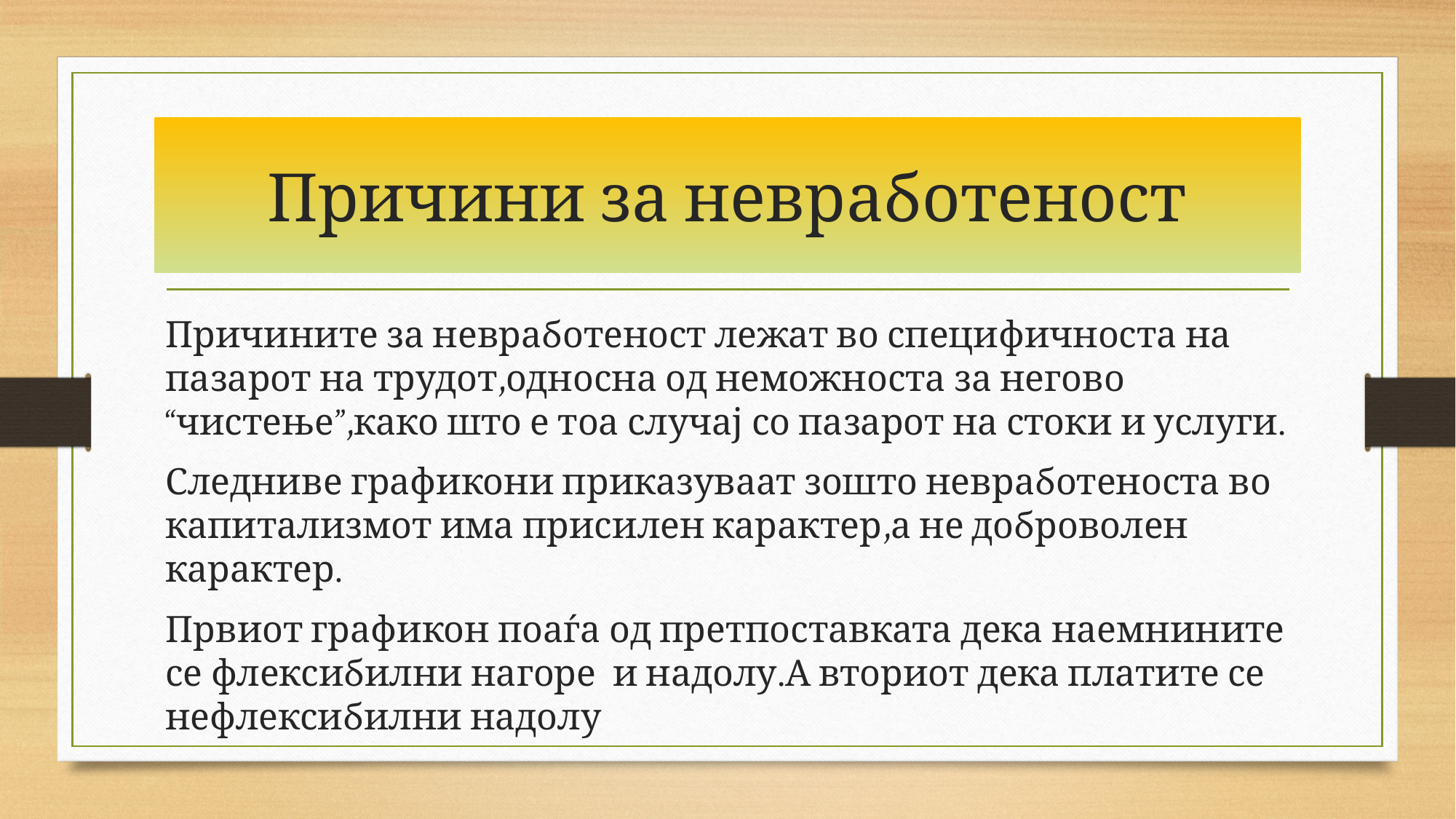

# Причини за невработеност
Причините за невработеност лежат во специфичноста на пазарот на трудот,односна од неможноста за негово “чистење”,како што е тоа случај со пазарот на стоки и услуги.
Следниве графикони приказуваат зошто невработеноста во капитализмот има присилен карактер,а не доброволен карактер.
Првиот графикон поаѓа од претпоставката дека наемнините се флексибилни нагоре  и надолу.А вториот дека платите се нефлексибилни надолу